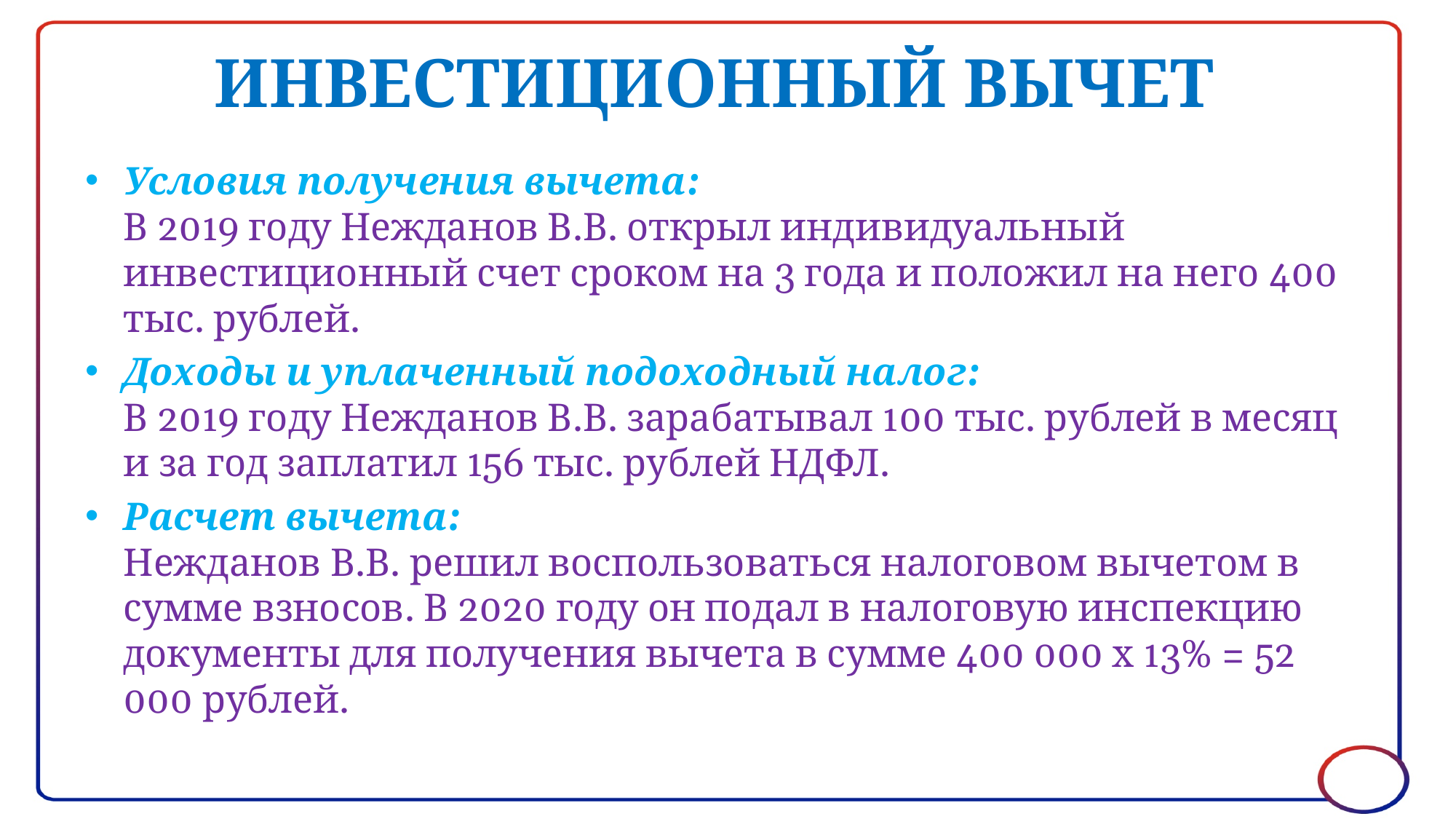

# ИНВЕСТИЦИОННЫЙ ВЫЧЕТ
Условия получения вычета:
В 2019 году Нежданов В.В. открыл индивидуальный инвестиционный счет сроком на 3 года и положил на него 400 тыс. рублей.
Доходы и уплаченный подоходный налог:
В 2019 году Нежданов В.В. зарабатывал 100 тыс. рублей в месяц и за год заплатил 156 тыс. рублей НДФЛ.
Расчет вычета:
Нежданов В.В. решил воспользоваться налоговом вычетом в сумме взносов. В 2020 году он подал в налоговую инспекцию документы для получения вычета в сумме 400 000 х 13% = 52 000 рублей.